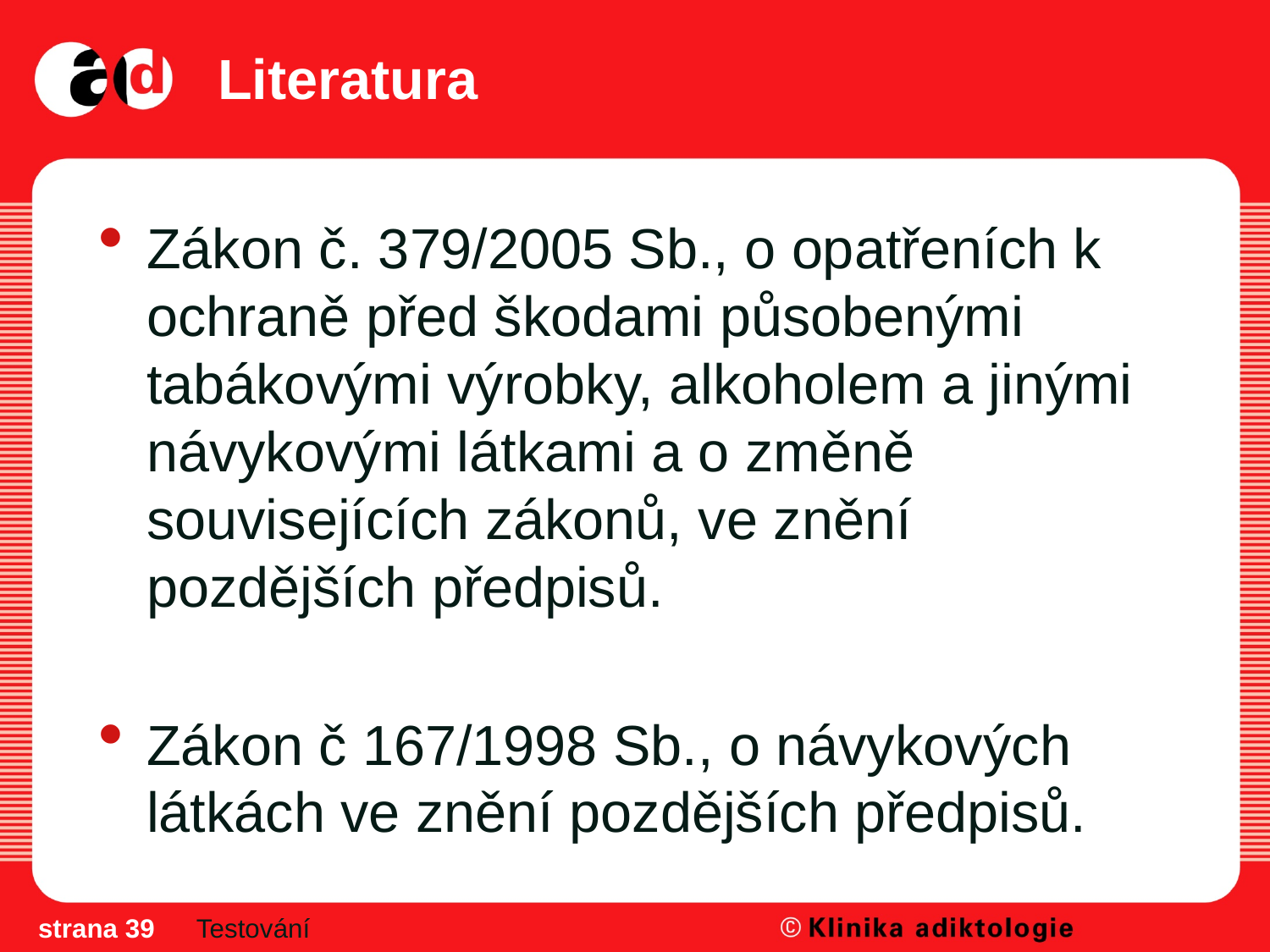

# Literatura
Zákon č. 379/2005 Sb., o opatřeních k ochraně před škodami působenými tabákovými výrobky, alkoholem a jinými návykovými látkami a o změně souvisejících zákonů, ve znění pozdějších předpisů.

Zákon č 167/1998 Sb., o návykových látkách ve znění pozdějších předpisů.
strana 39
Testování